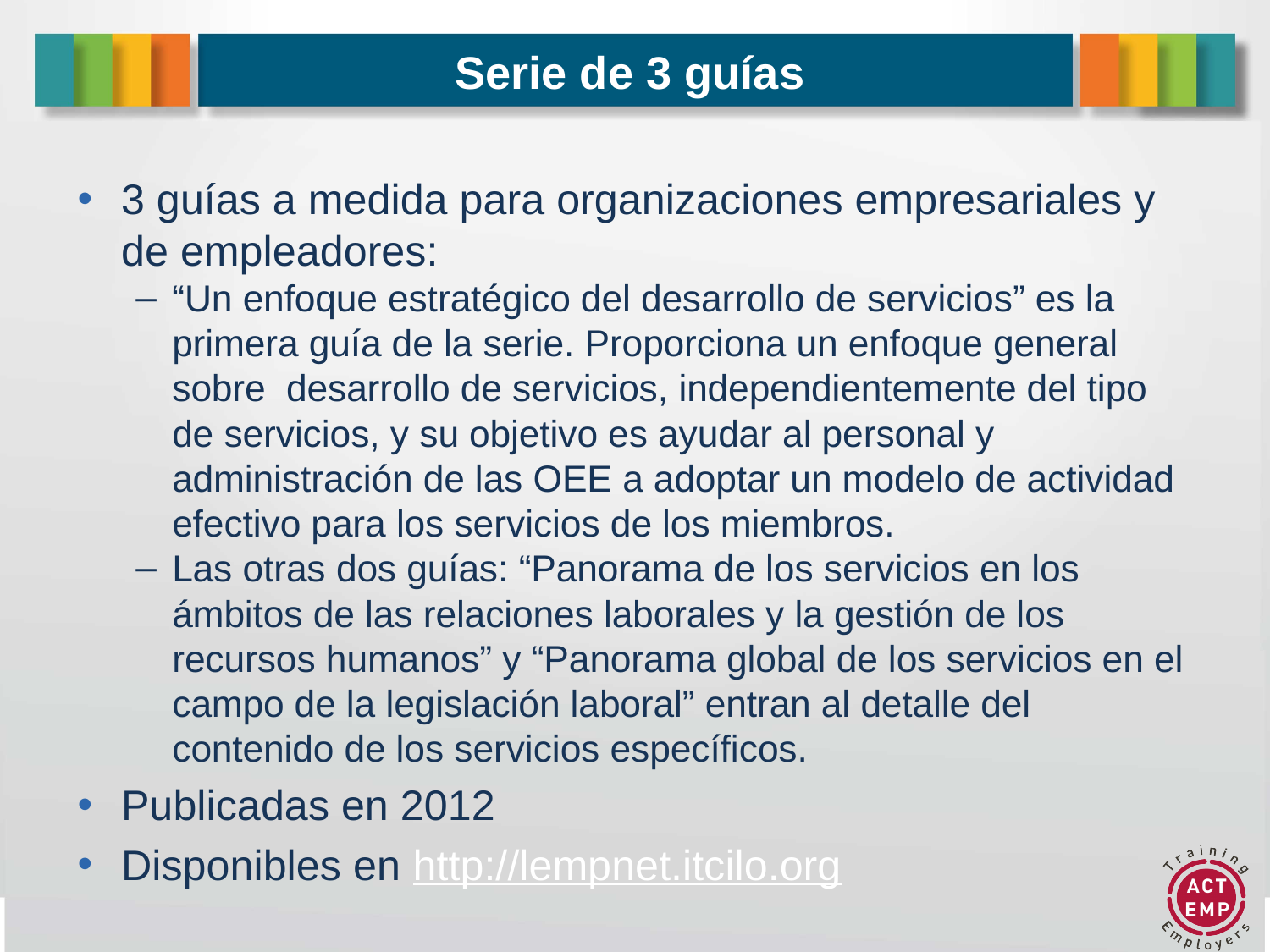

# Serie de 3 guías
3 guías a medida para organizaciones empresariales y de empleadores:
“Un enfoque estratégico del desarrollo de servicios” es la primera guía de la serie. Proporciona un enfoque general sobre  desarrollo de servicios, independientemente del tipo de servicios, y su objetivo es ayudar al personal y administración de las OEE a adoptar un modelo de actividad efectivo para los servicios de los miembros.
Las otras dos guías: “Panorama de los servicios en los ámbitos de las relaciones laborales y la gestión de los recursos humanos” y “Panorama global de los servicios en el campo de la legislación laboral” entran al detalle del contenido de los servicios específicos.
Publicadas en 2012
Disponibles en http://lempnet.itcilo.org